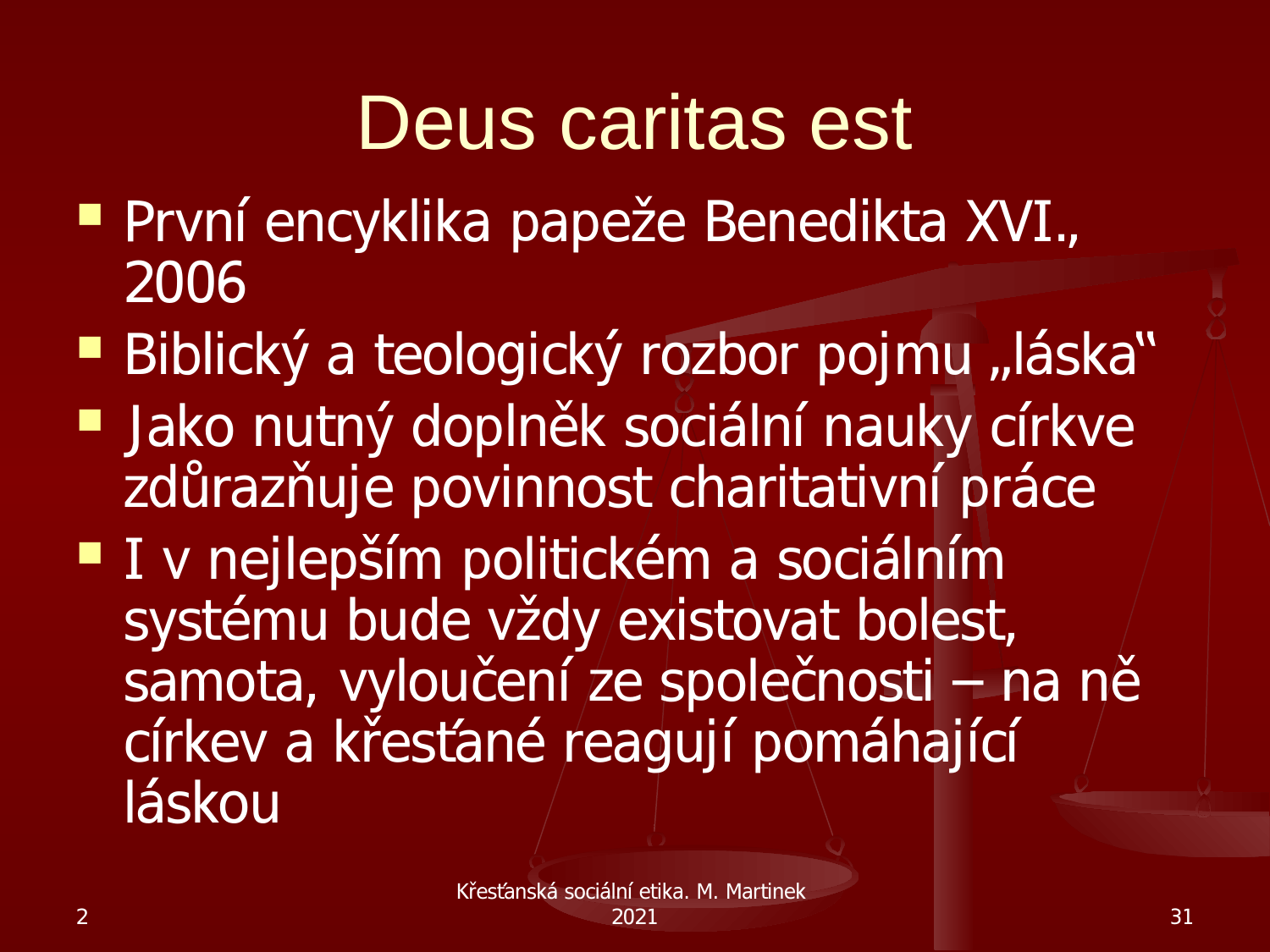

# Deus caritas est
První encyklika papeže Benedikta XVI., 2006
Biblický a teologický rozbor pojmu „láska“
Jako nutný doplněk sociální nauky církve zdůrazňuje povinnost charitativní práce
I v nejlepším politickém a sociálním systému bude vždy existovat bolest, samota, vyloučení ze společnosti – na ně církev a křesťané reagují pomáhající láskou
2
Křesťanská sociální etika. M. Martinek  2021
31